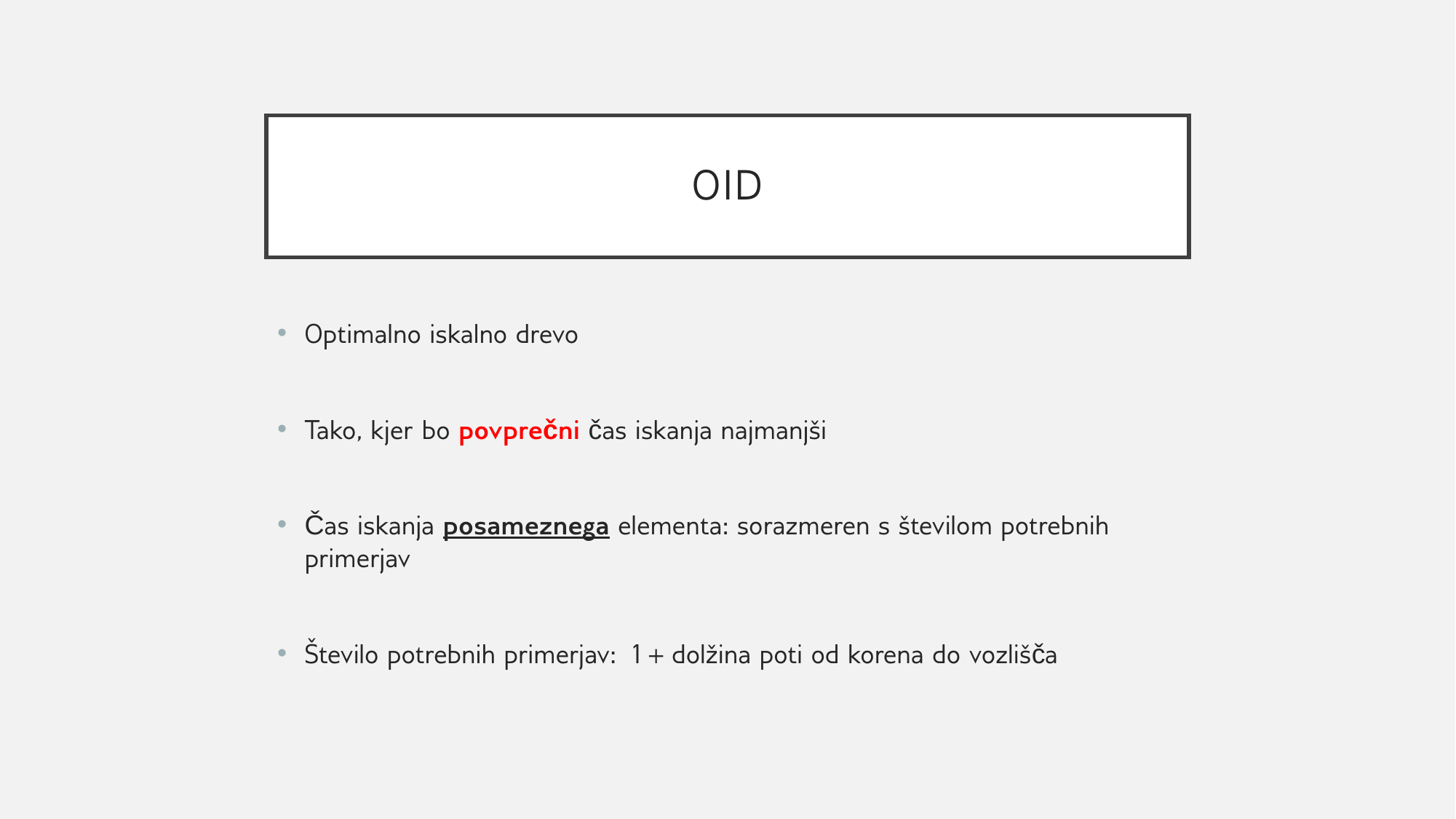

# OID
Optimalno iskalno drevo

Tako, kjer bo povprečni čas iskanja najmanjši

Čas iskanja posameznega elementa: sorazmeren s številom potrebnih primerjav

Število potrebnih primerjav:  1 + dolžina poti od korena do vozlišča